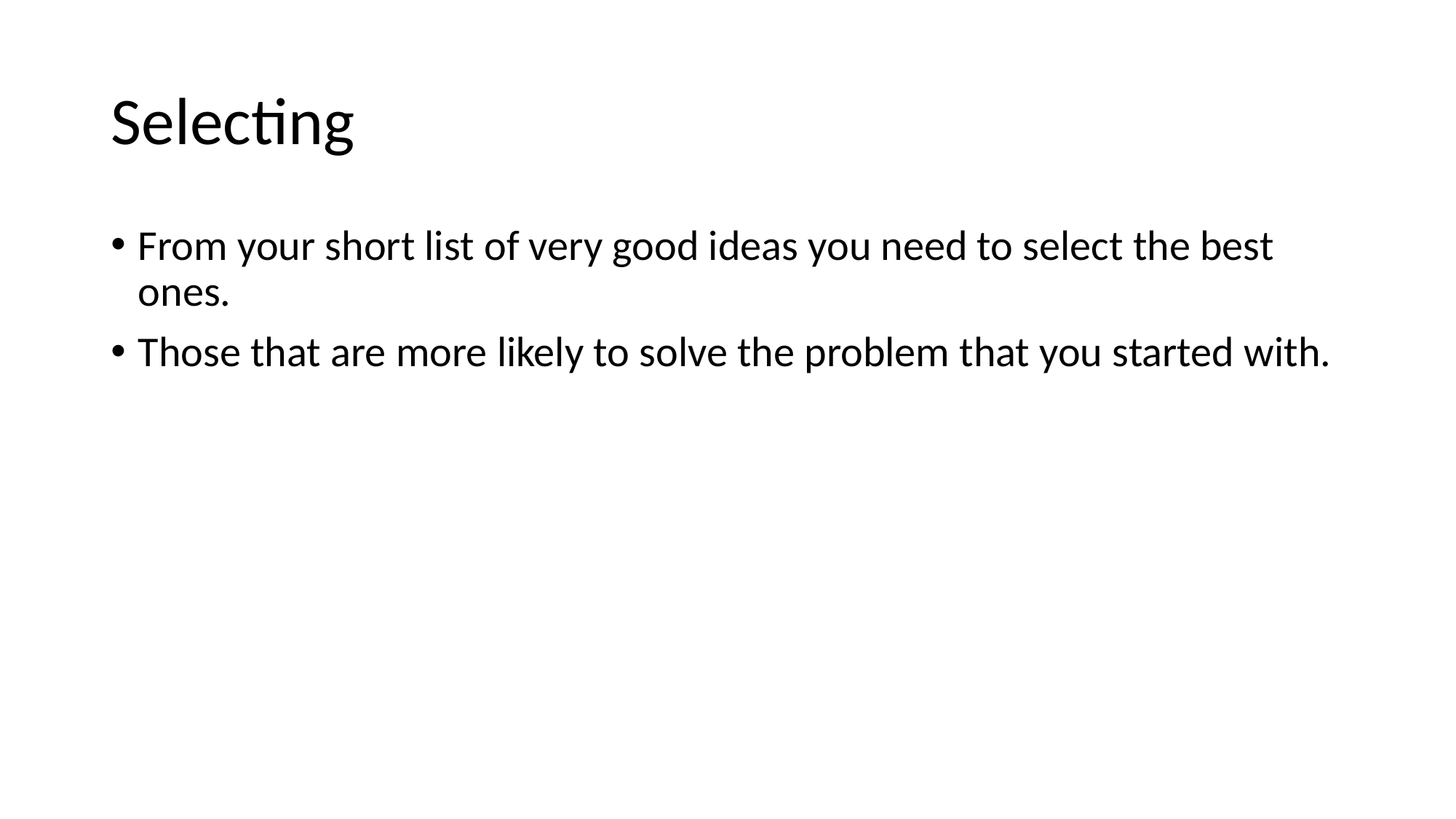

# Selecting
From your short list of very good ideas you need to select the best ones.
Those that are more likely to solve the problem that you started with.